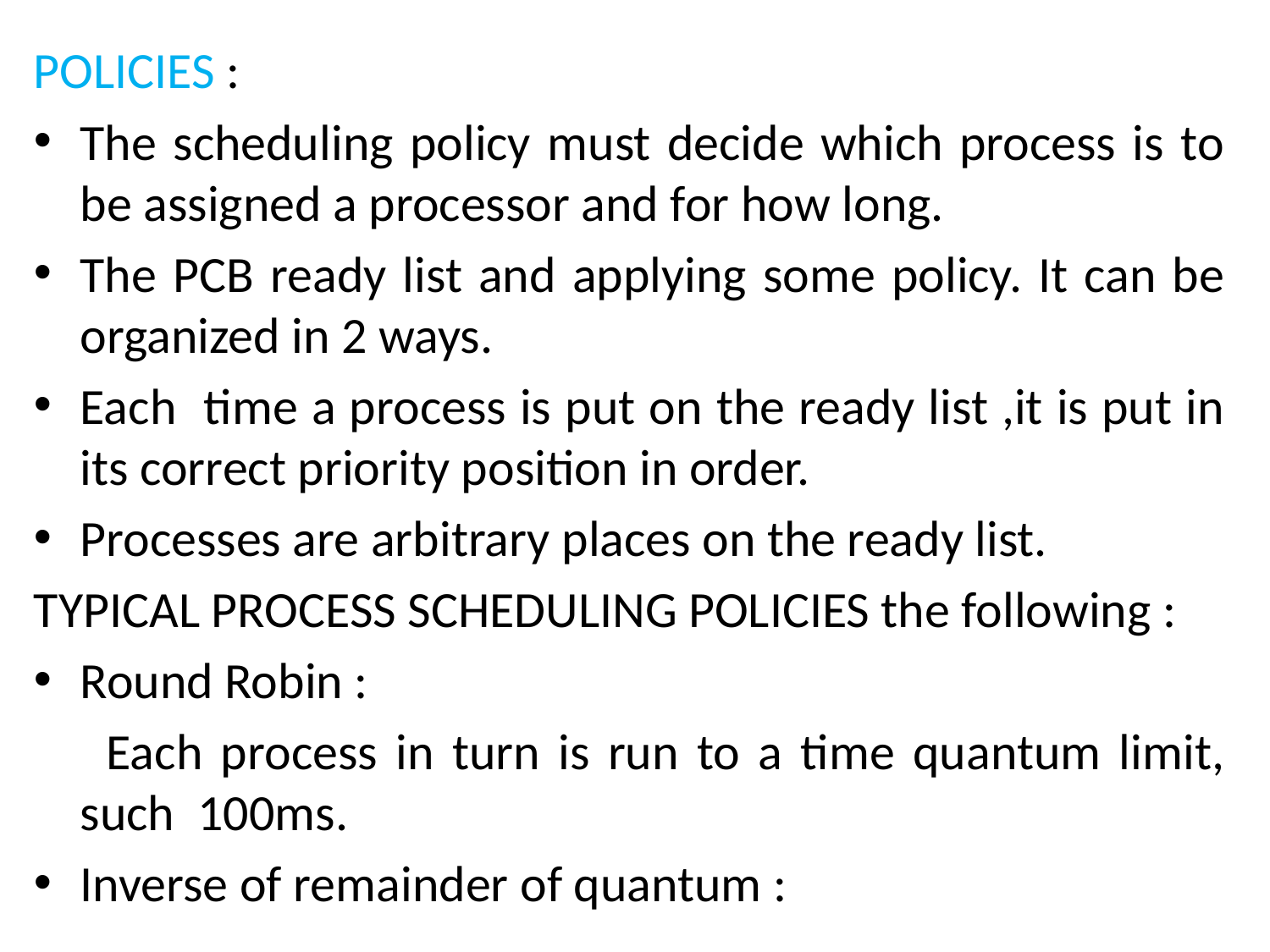

POLICIES :
The scheduling policy must decide which process is to be assigned a processor and for how long.
The PCB ready list and applying some policy. It can be organized in 2 ways.
Each  time a process is put on the ready list ,it is put in its correct priority position in order.
Processes are arbitrary places on the ready list.
TYPICAL PROCESS SCHEDULING POLICIES the following :
Round Robin :
    Each process in turn is run to a time quantum limit, such  100ms.
Inverse of remainder of quantum :